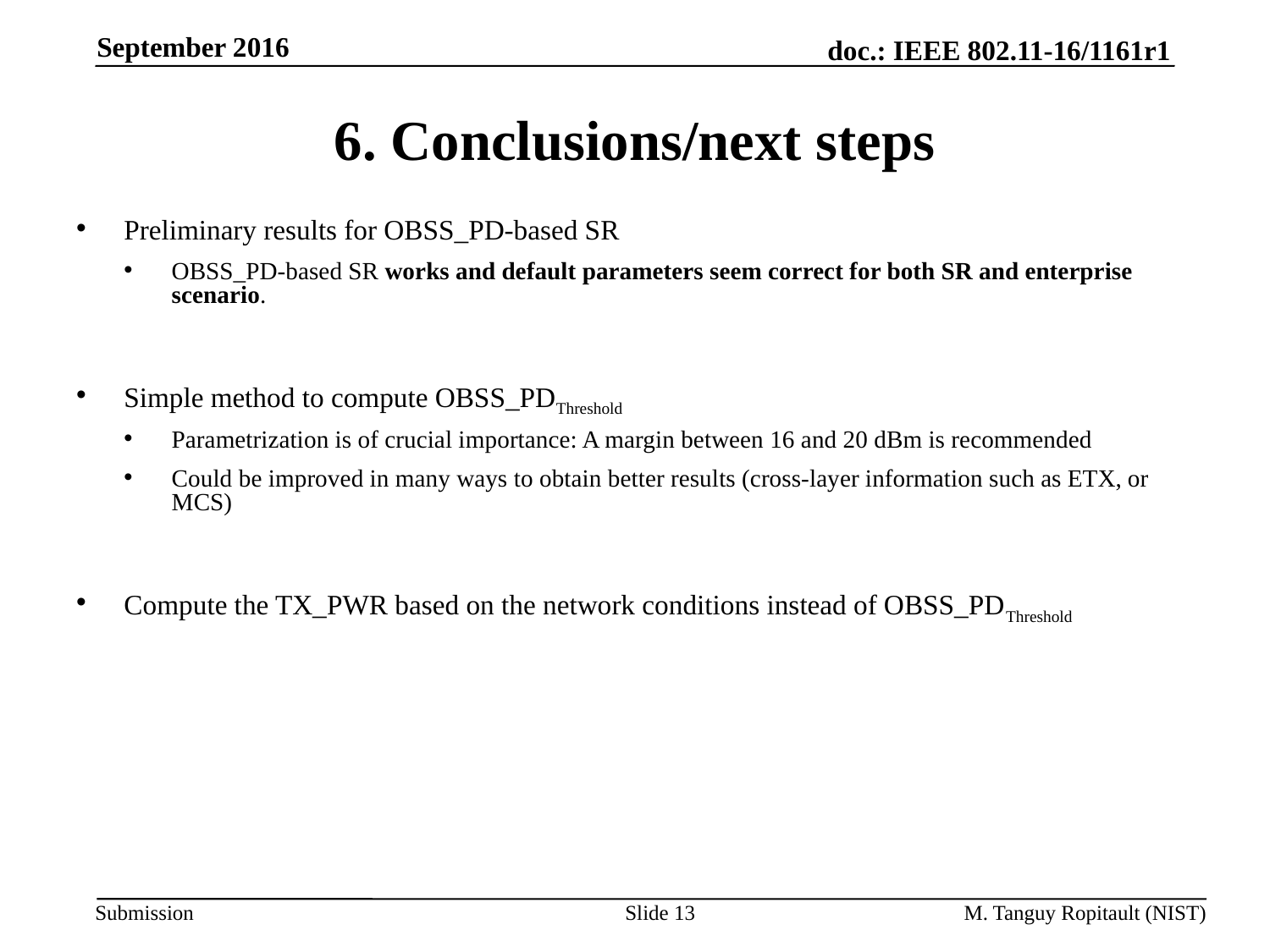

September 2016
# 6. Conclusions/next steps
Preliminary results for OBSS_PD-based SR
OBSS_PD-based SR works and default parameters seem correct for both SR and enterprise scenario.

Simple method to compute OBSS_PDThreshold
Parametrization is of crucial importance: A margin between 16 and 20 dBm is recommended
Could be improved in many ways to obtain better results (cross-layer information such as ETX, or MCS)

Compute the TX_PWR based on the network conditions instead of OBSS_PDThreshold

Slide 13
M. Tanguy Ropitault (NIST)